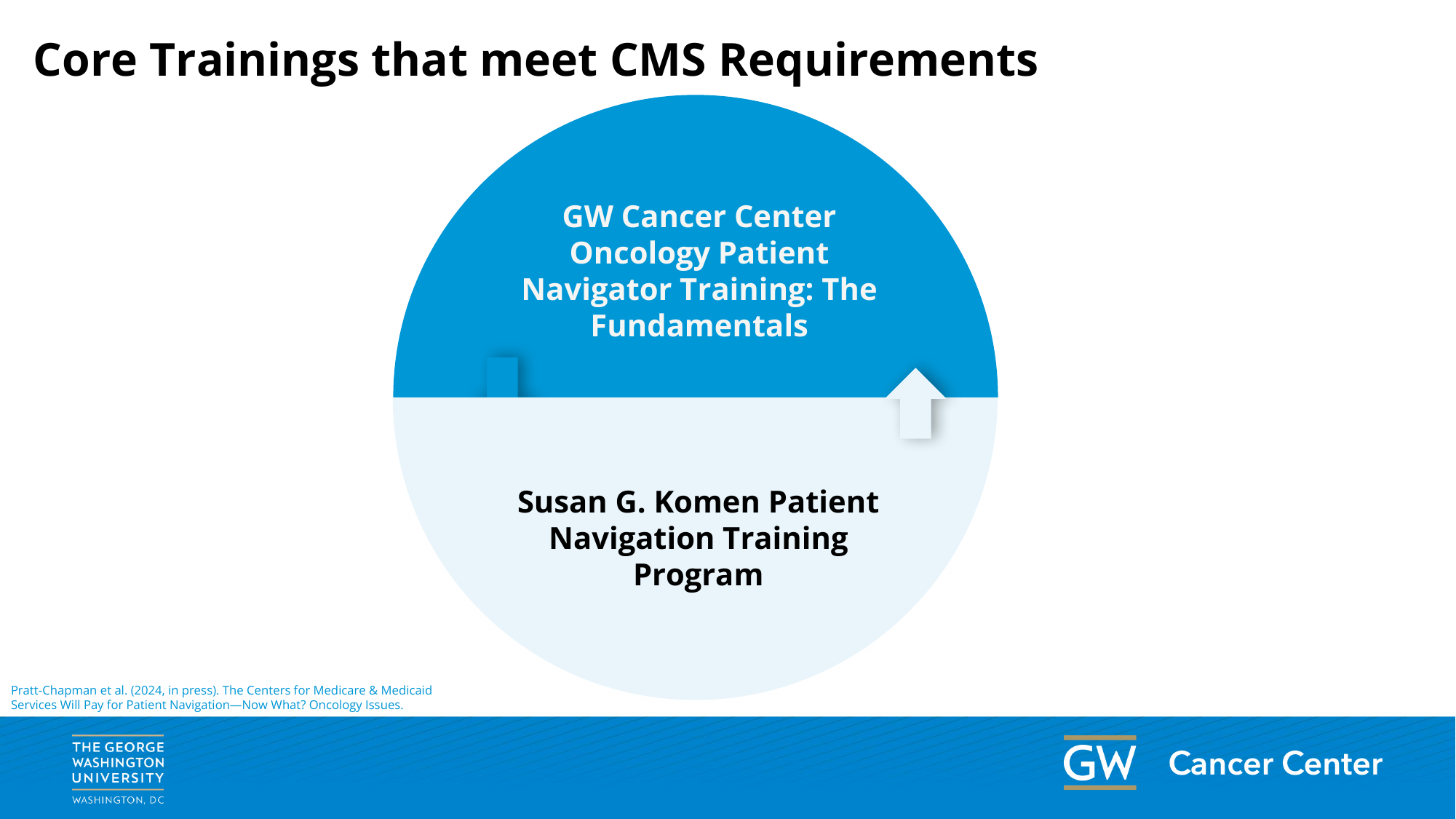

Core Trainings that meet CMS Requirements
# Core Credentialing that meet CMS Requirements

GW Cancer Center Oncology Patient Navigator Training: The Fundamentals

How to Access:

Online at bit.ly/PNTraining
Cost:

Free

Susan G. Komen Patient Navigation Training Program

Patient Navigation & Community Health Worker Training

Academy of Oncology Nurse and Patient Navigators (AONN+) – OPN-CG certification

American Cancer Society Leadership in Oncology Navigation (LION)

Scope: A full curriculum for patient navigators, care coordinators and community health workers.

Scope: National certification that requires successful completion of an examination and a number of years of experience.

Scope: National training and certification.

Cost: Varies

Cost: $495

Cost: $150

How to Access: Sign up at PatientNavigatorTraining.org (hybrid; in-person and online)

How to Access: Online at cancer.org/health-care-professionals/resources-for-professionals/resources-for-professionals/patient-navigator-training.html

How to Access: Online at aonnffl.org/renew

Considerations:

Requests for financial aid considered on a case-by-case basis.
May not cover all required competencies for CMS billing with Level 1 training only.
Hours vary based on level and degree of tailoring.

Considerations:

Currently on hold, but still valid to document appropriate training if you have the credential.
Requires renewal after 3 years.

Considerations:

Cost associated.
Requires renewal every 3 years.
Approximately 10 hours.
Pratt-Chapman et al. (2024, in press). The Centers for Medicare & Medicaid Services Will Pay for Patient Navigation—Now What? Oncology Issues.
Pratt-Chapman et al. (2024, in press). The Centers for Medicare & Medicaid Services Will Pay for Patient Navigation—Now What? Oncology Issues.